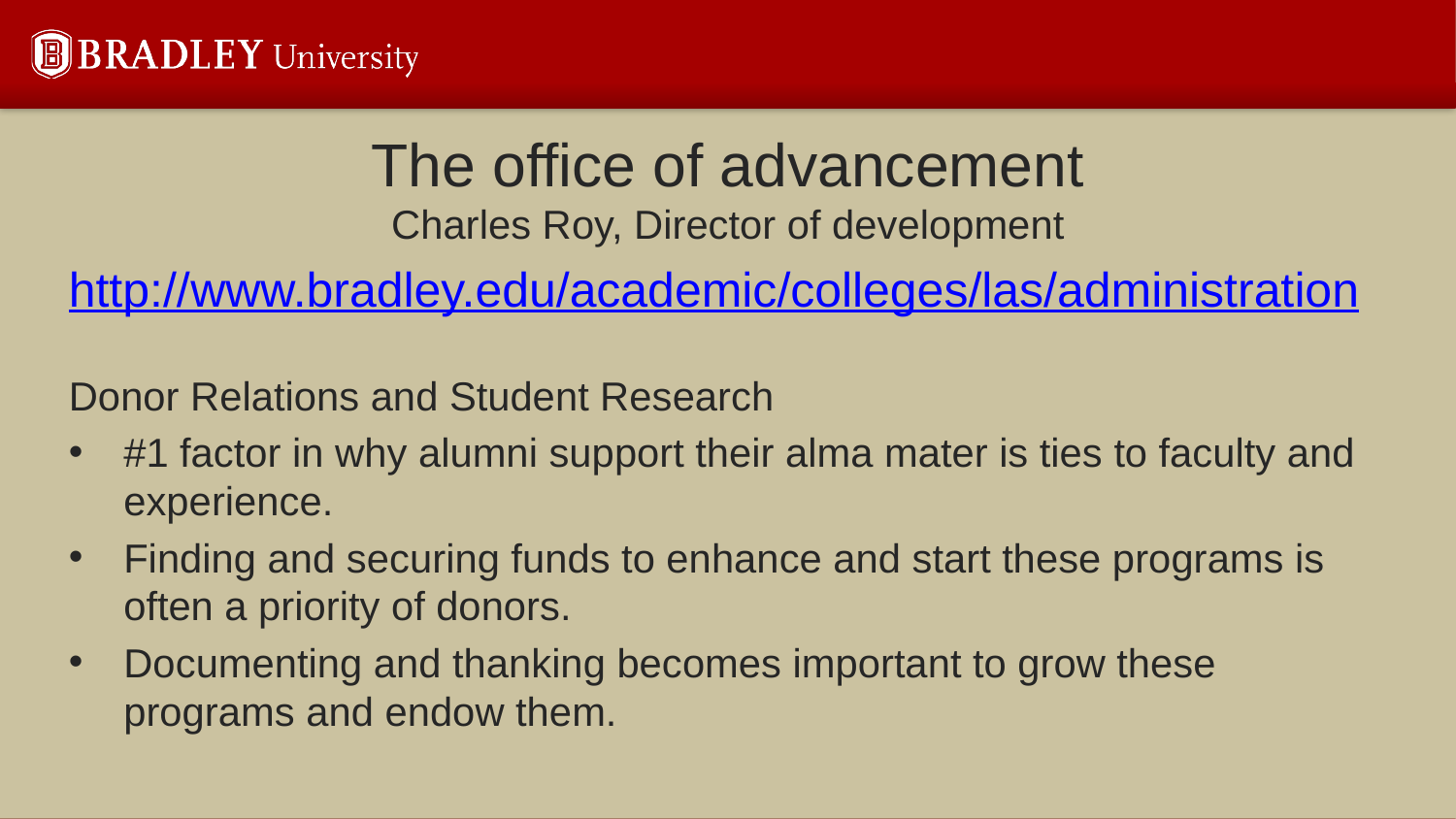

# The office of advancement Charles Roy, Director of development
http://www.bradley.edu/academic/colleges/las/administration

Donor Relations and Student Research
#1 factor in why alumni support their alma mater is ties to faculty and experience.
Finding and securing funds to enhance and start these programs is often a priority of donors.
Documenting and thanking becomes important to grow these programs and endow them.